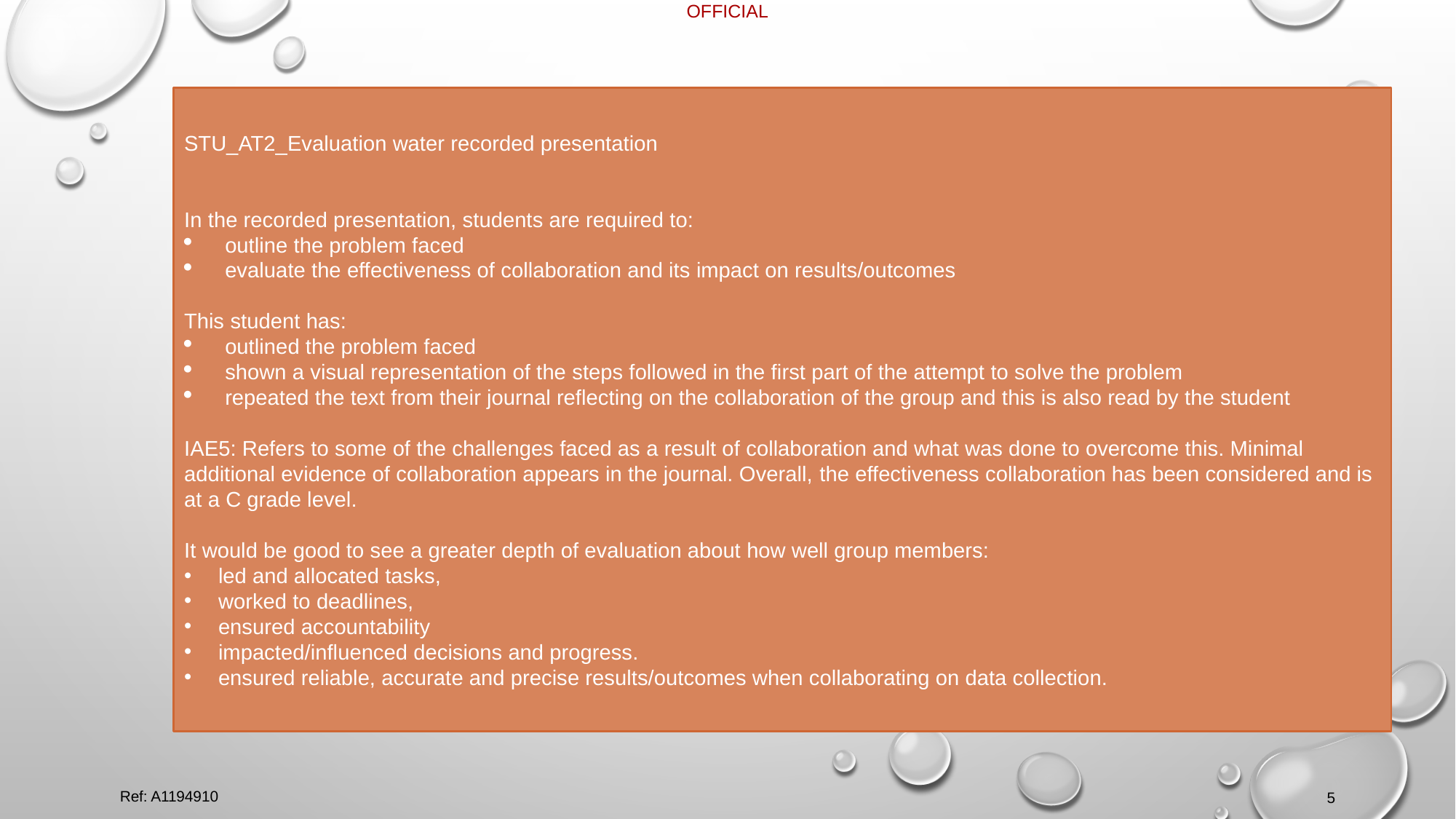

STU_AT2_Evaluation water recorded presentation

In the recorded presentation, students are required to:
outline the problem faced
evaluate the effectiveness of collaboration and its impact on results/outcomes

This student has:
outlined the problem faced
shown a visual representation of the steps followed in the first part of the attempt to solve the problem
repeated the text from their journal reflecting on the collaboration of the group and this is also read by the student

IAE5: Refers to some of the challenges faced as a result of collaboration and what was done to overcome this. Minimal additional evidence of collaboration appears in the journal. Overall, the effectiveness collaboration has been considered and is at a C grade level.

It would be good to see a greater depth of evaluation about how well group members:
led and allocated tasks,
worked to deadlines,
ensured accountability
impacted/influenced decisions and progress.
ensured reliable, accurate and precise results/outcomes when collaborating on data collection.
Ref: A1194910
5